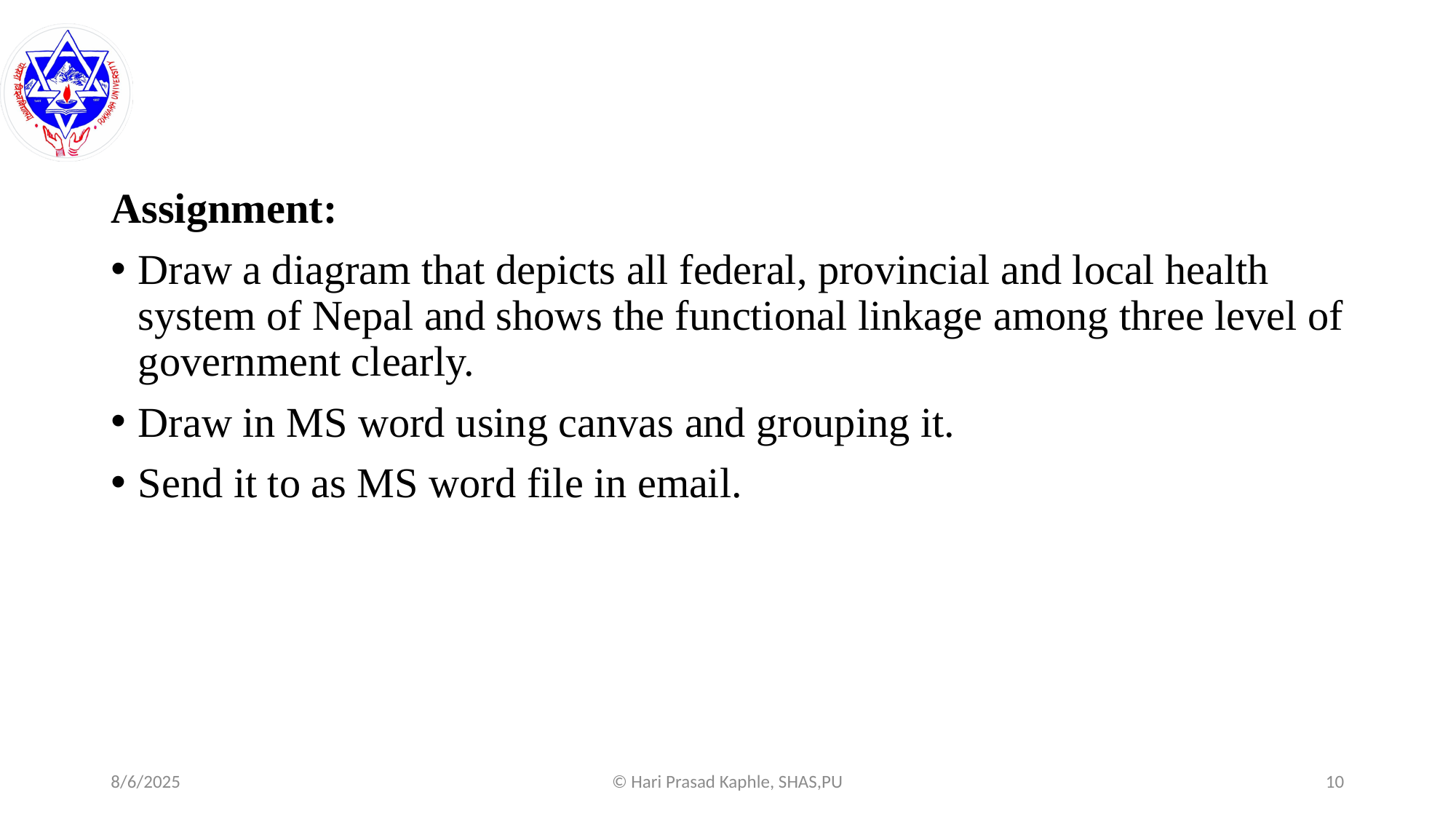

#
Assignment:
Draw a diagram that depicts all federal, provincial and local health system of Nepal and shows the functional linkage among three level of government clearly.
Draw in MS word using canvas and grouping it.
Send it to as MS word file in email.
8/6/2025
© Hari Prasad Kaphle, SHAS,PU
10